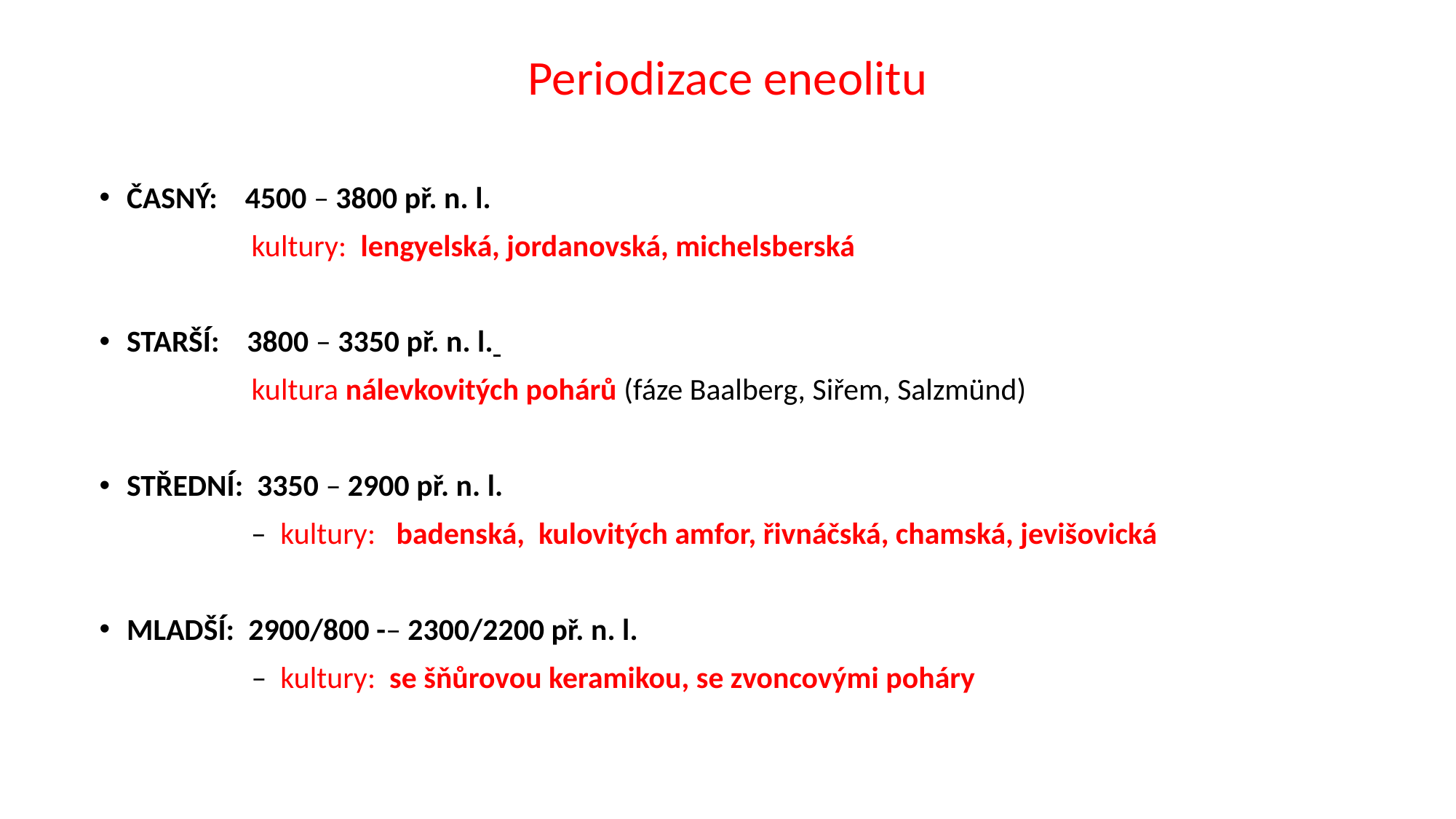

# Periodizace eneolitu
ČASNÝ:    4500 – 3800 př. n. l.
                      kultury:  lengyelská, jordanovská, michelsberská

STARŠÍ:    3800 – 3350 př. n. l.
                      kultura nálevkovitých pohárů (fáze Baalberg, Siřem, Salzmünd)

STŘEDNÍ:  3350 – 2900 př. n. l.
                      –  kultury:   badenská,  kulovitých amfor, řivnáčská, chamská, jevišovická

MLADŠÍ:  2900/800 -– 2300/2200 př. n. l.
                      –  kultury:  se šňůrovou keramikou, se zvoncovými poháry